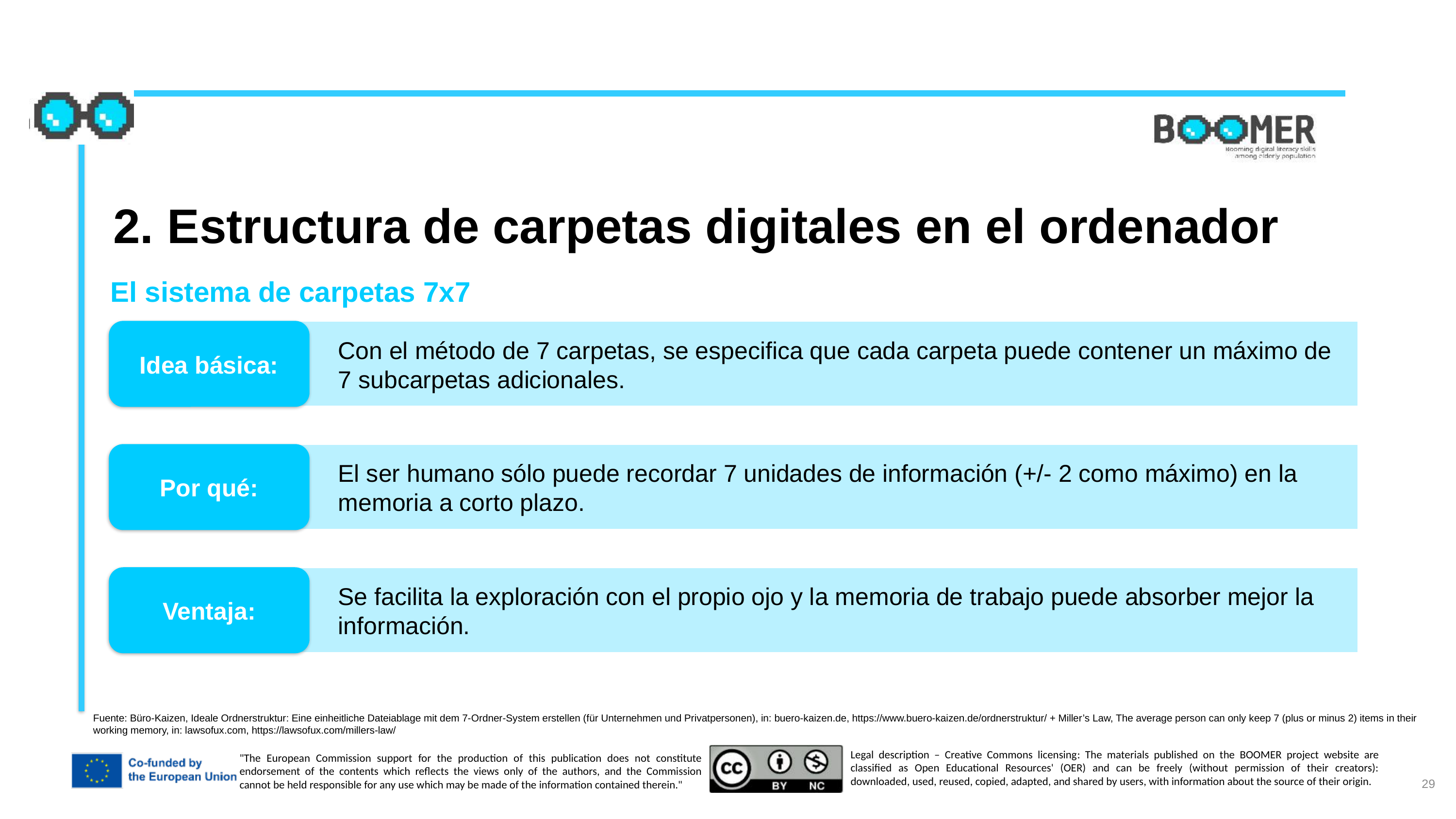

2. Estructura de carpetas digitales en el ordenador
El sistema de carpetas 7x7
Idea básica:
Con el método de 7 carpetas, se especifica que cada carpeta puede contener un máximo de 7 subcarpetas adicionales.
Por qué:
El ser humano sólo puede recordar 7 unidades de información (+/- 2 como máximo) en la memoria a corto plazo.
Ventaja:
Se facilita la exploración con el propio ojo y la memoria de trabajo puede absorber mejor la información.
Fuente: Büro-Kaizen, Ideale Ordnerstruktur: Eine einheitliche Dateiablage mit dem 7-Ordner-System erstellen (für Unternehmen und Privatpersonen), in: buero-kaizen.de, https://www.buero-kaizen.de/ordnerstruktur/ + Miller’s Law, The average person can only keep 7 (plus or minus 2) items in their working memory, in: lawsofux.com, https://lawsofux.com/millers-law/
29